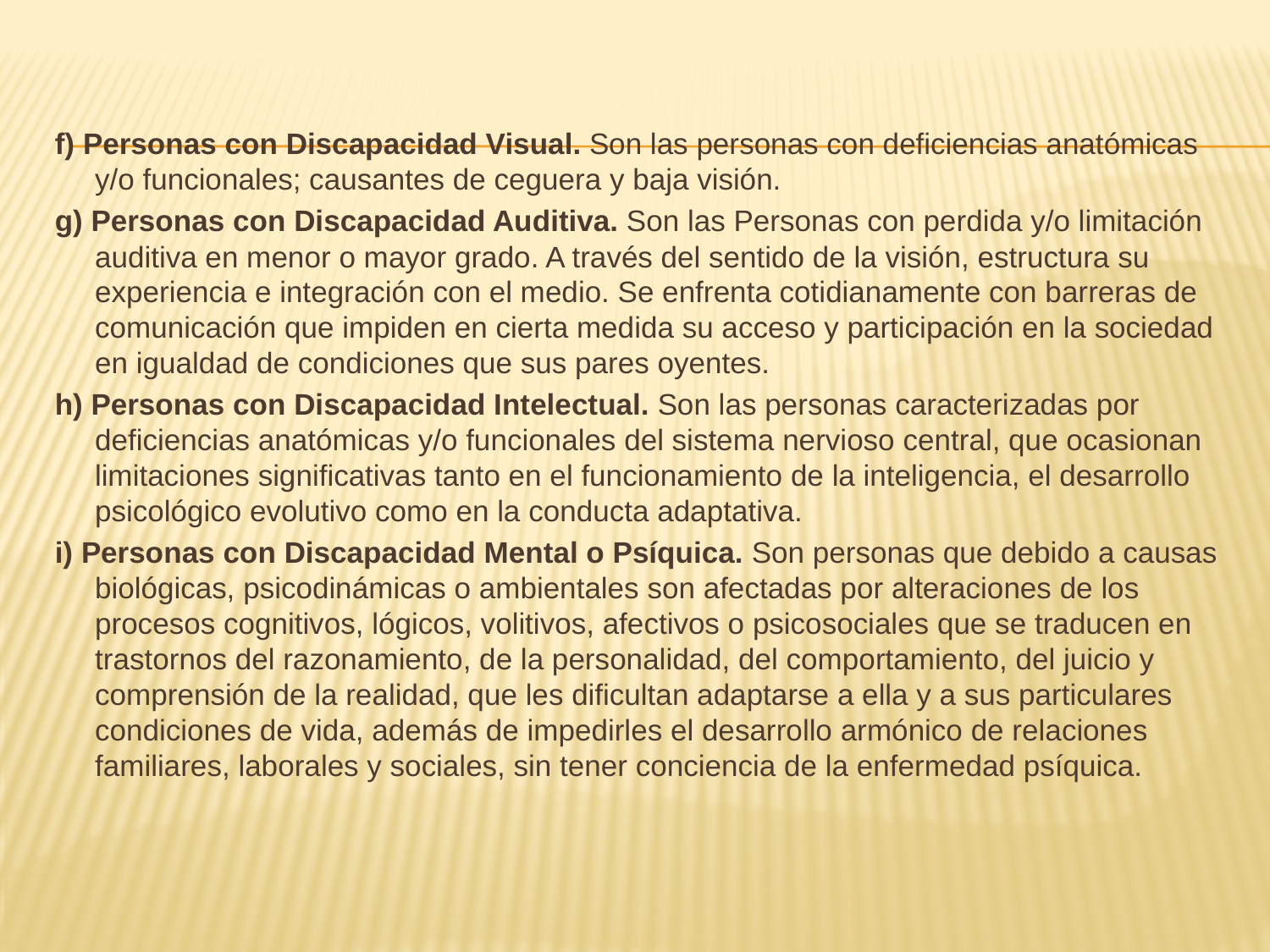

f) Personas con Discapacidad Visual. Son las personas con deficiencias anatómicas y/o funcionales; causantes de ceguera y baja visión.
g) Personas con Discapacidad Auditiva. Son las Personas con perdida y/o limitación auditiva en menor o mayor grado. A través del sentido de la visión, estructura su experiencia e integración con el medio. Se enfrenta cotidianamente con barreras de comunicación que impiden en cierta medida su acceso y participación en la sociedad en igualdad de condiciones que sus pares oyentes.
h) Personas con Discapacidad Intelectual. Son las personas caracterizadas por deficiencias anatómicas y/o funcionales del sistema nervioso central, que ocasionan limitaciones significativas tanto en el funcionamiento de la inteligencia, el desarrollo psicológico evolutivo como en la conducta adaptativa.
i) Personas con Discapacidad Mental o Psíquica. Son personas que debido a causas biológicas, psicodinámicas o ambientales son afectadas por alteraciones de los procesos cognitivos, lógicos, volitivos, afectivos o psicosociales que se traducen en trastornos del razonamiento, de la personalidad, del comportamiento, del juicio y comprensión de la realidad, que les dificultan adaptarse a ella y a sus particulares condiciones de vida, además de impedirles el desarrollo armónico de relaciones familiares, laborales y sociales, sin tener conciencia de la enfermedad psíquica.